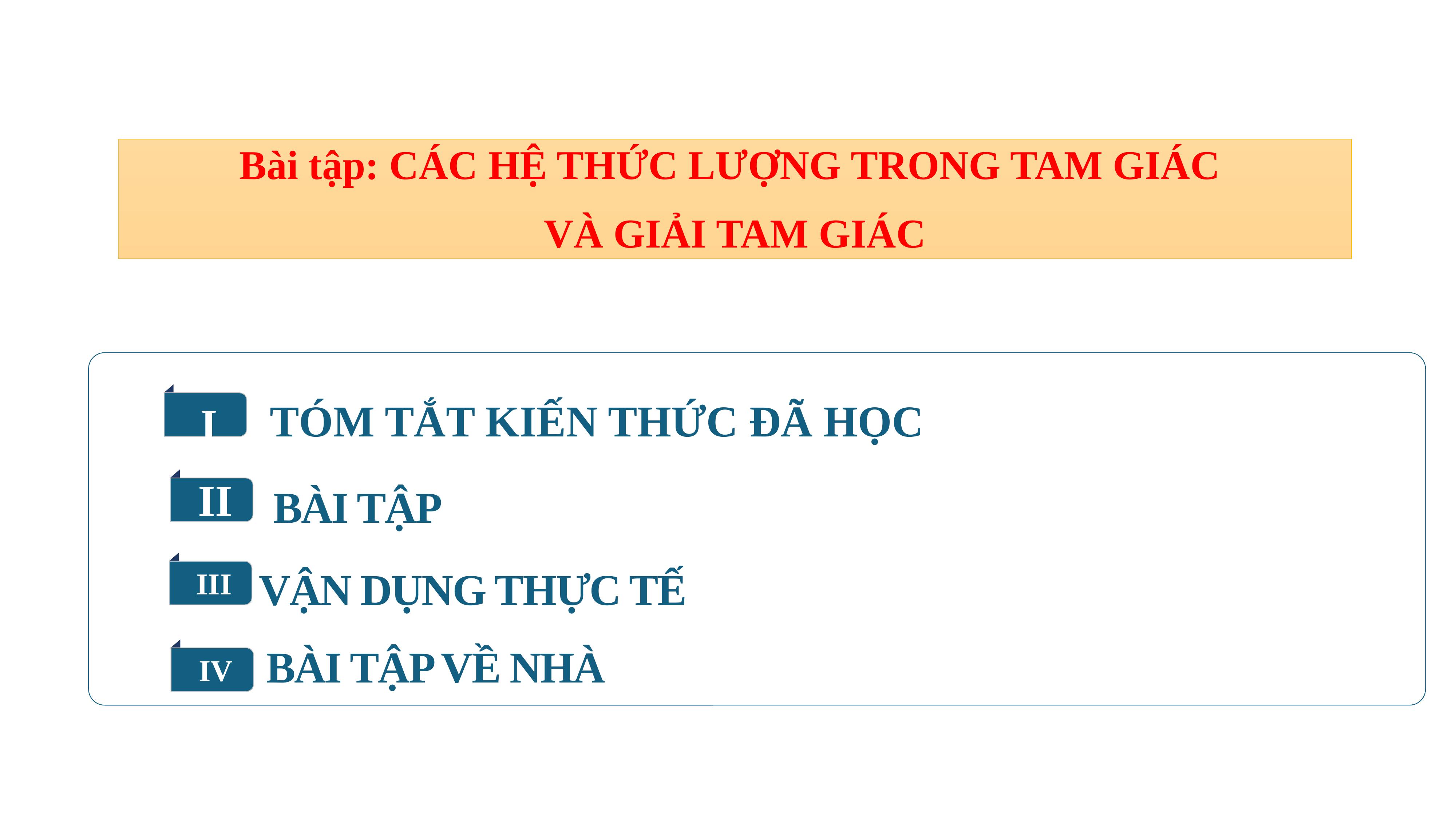

Bài tập: CÁC HỆ THỨC LƯỢNG TRONG TAM GIÁC
VÀ GIẢI TAM GIÁC

I
TÓM TẮT KIẾN THỨC ĐÃ HỌC

II
BÀI TẬP

III

VẬN DỤNG THỰC TẾ
BÀI TẬP VỀ NHÀ

IV